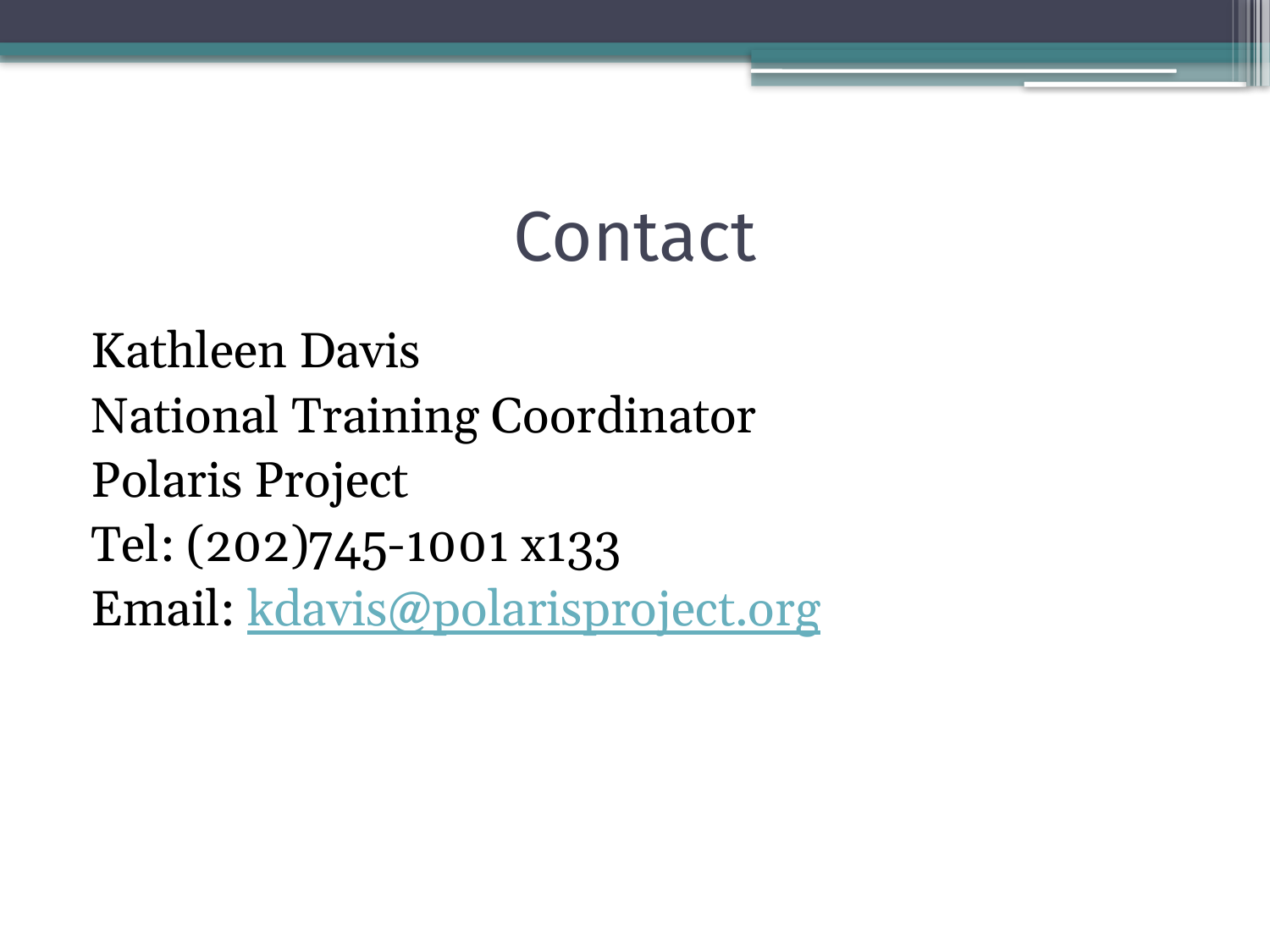

# Contact
Kathleen Davis
National Training Coordinator
Polaris Project
Tel: (202)745-1001 x133
Email: kdavis@polarisproject.org